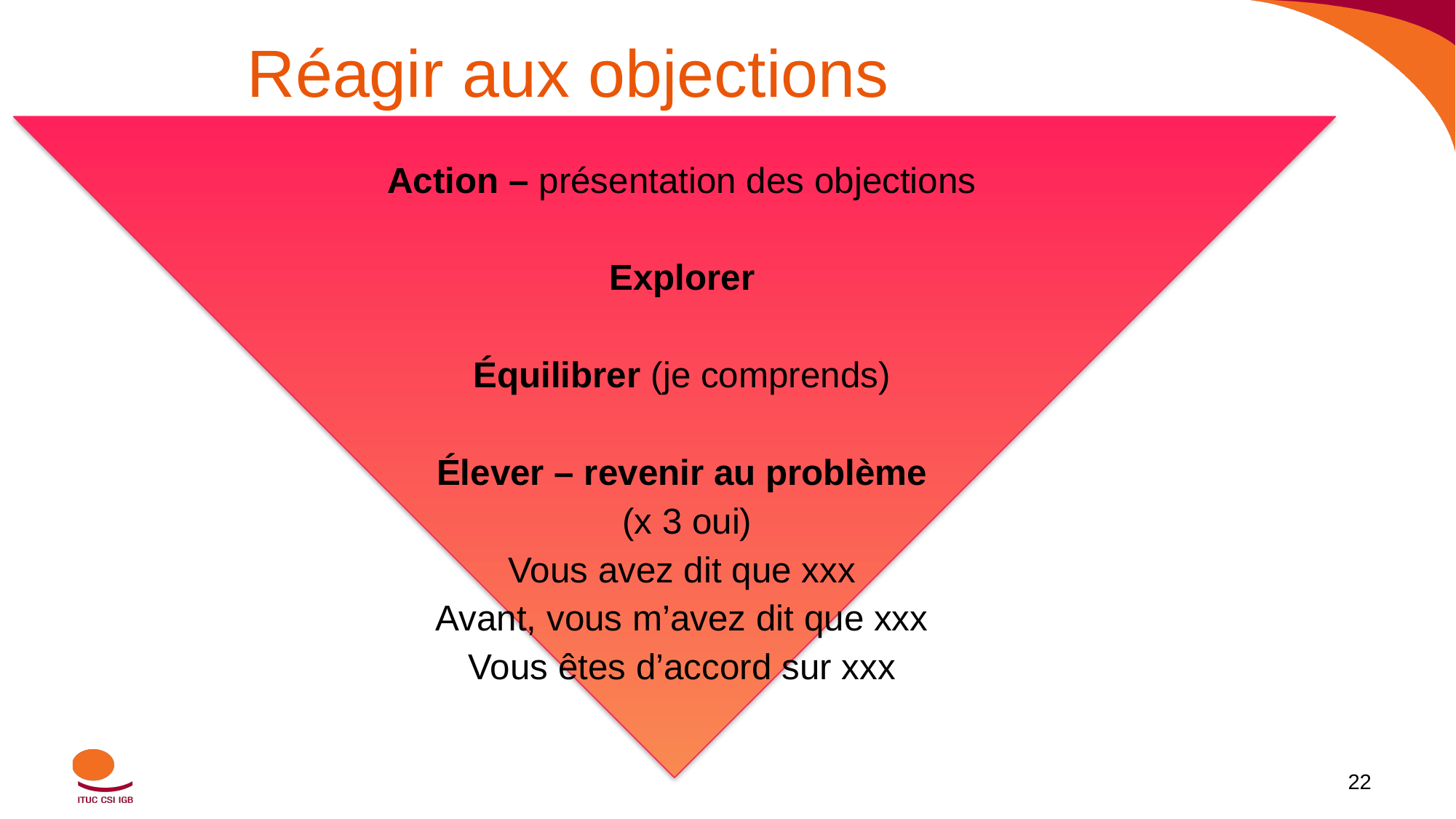

# Réagir aux objections

Action – présentation des objections

Explorer

Équilibrer (je comprends)

Élever – revenir au problème
 (x 3 oui)
Vous avez dit que xxx
Avant, vous m’avez dit que xxx
Vous êtes d’accord sur xxx

22